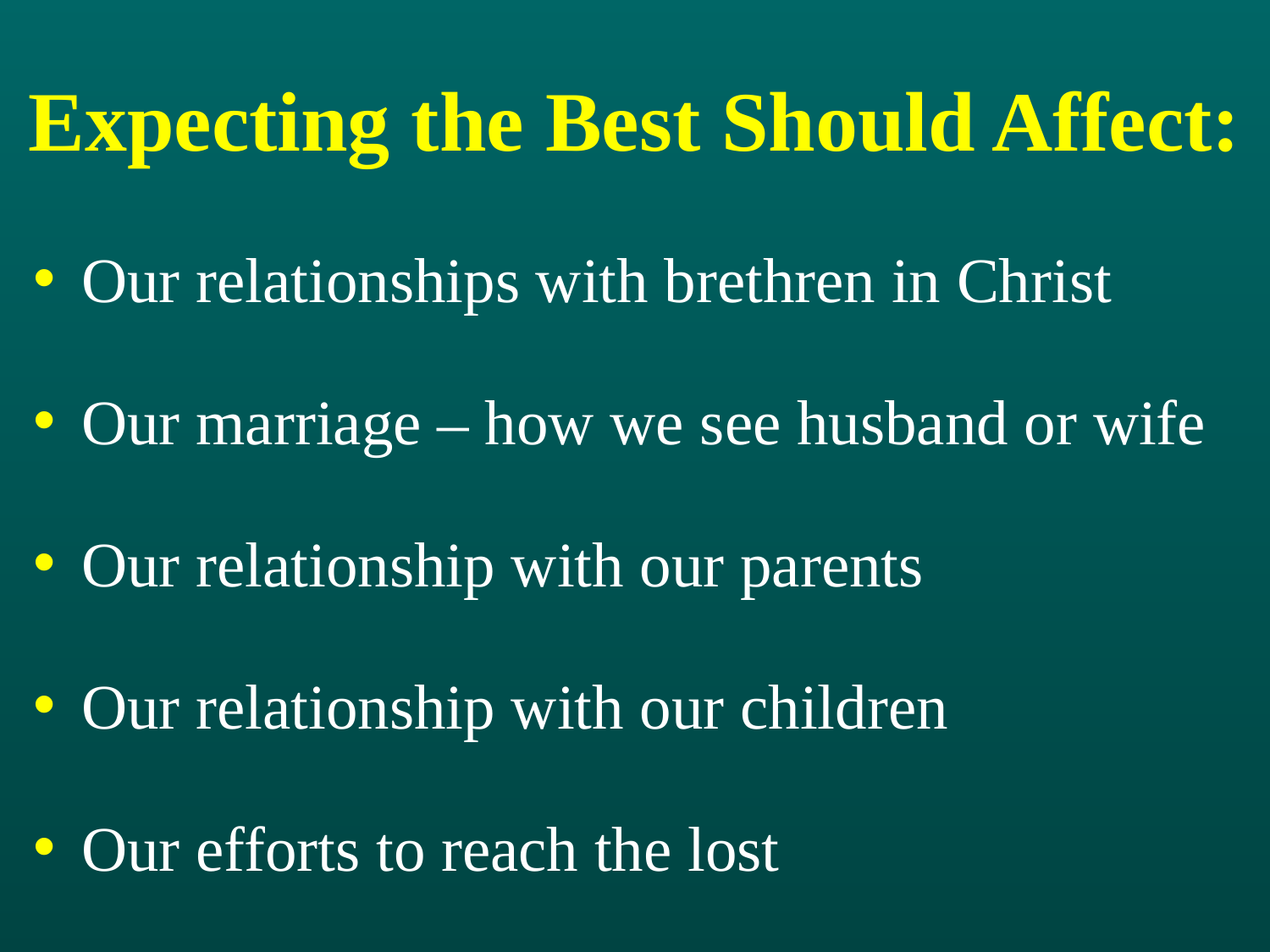

# Expecting the Best Should Affect:
Our relationships with brethren in Christ
Our marriage – how we see husband or wife
Our relationship with our parents
Our relationship with our children
Our efforts to reach the lost